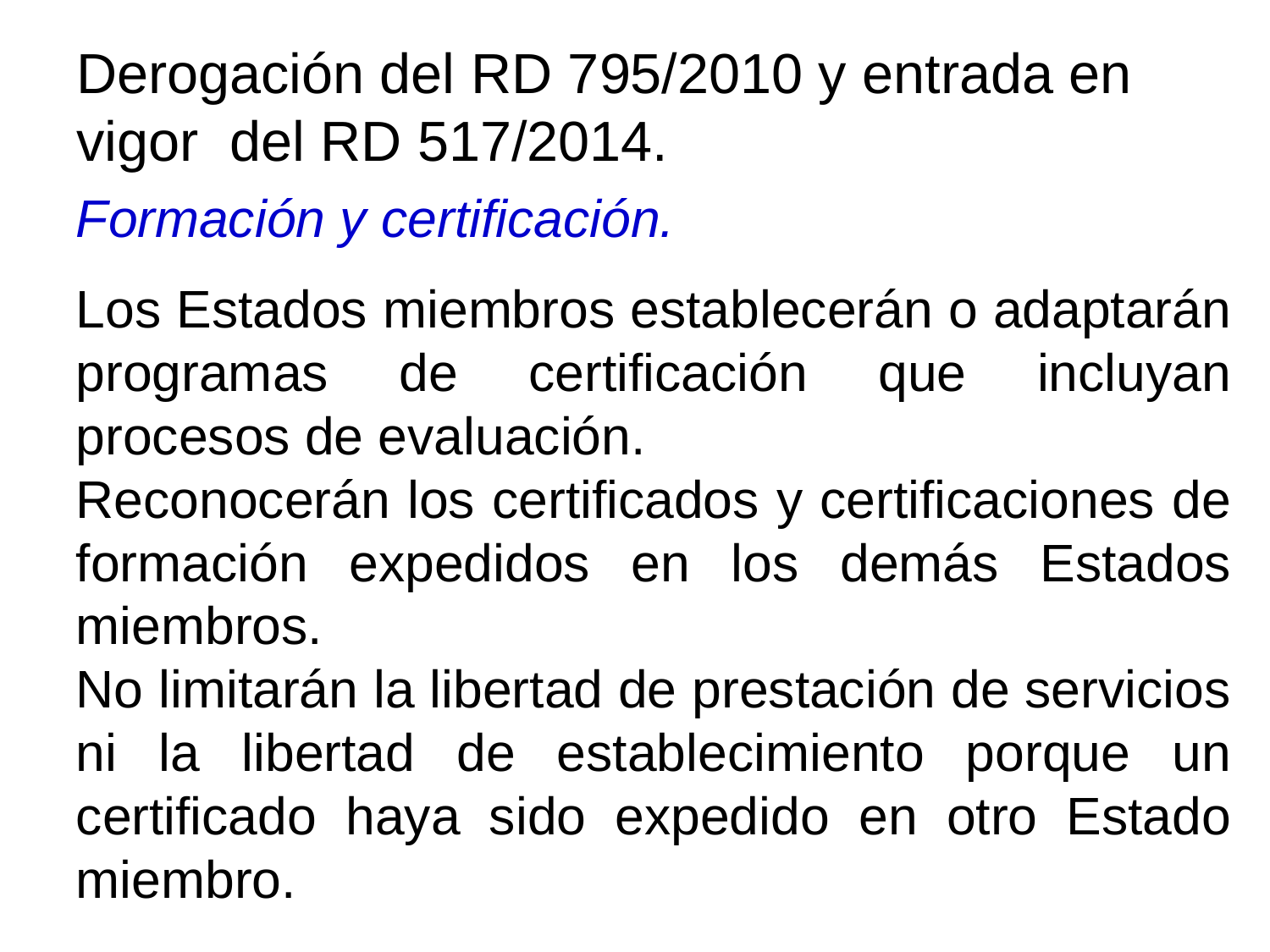

Derogación del RD 795/2010 y entrada en vigor  del RD 517/2014.
Formación y certificación.
Los Estados miembros establecerán o adaptarán programas de certificación que incluyan procesos de evaluación.
Reconocerán los certificados y certificaciones de formación expedidos en los demás Estados miembros.
No limitarán la libertad de prestación de servicios ni la libertad de establecimiento porque un certificado haya sido expedido en otro Estado miembro.